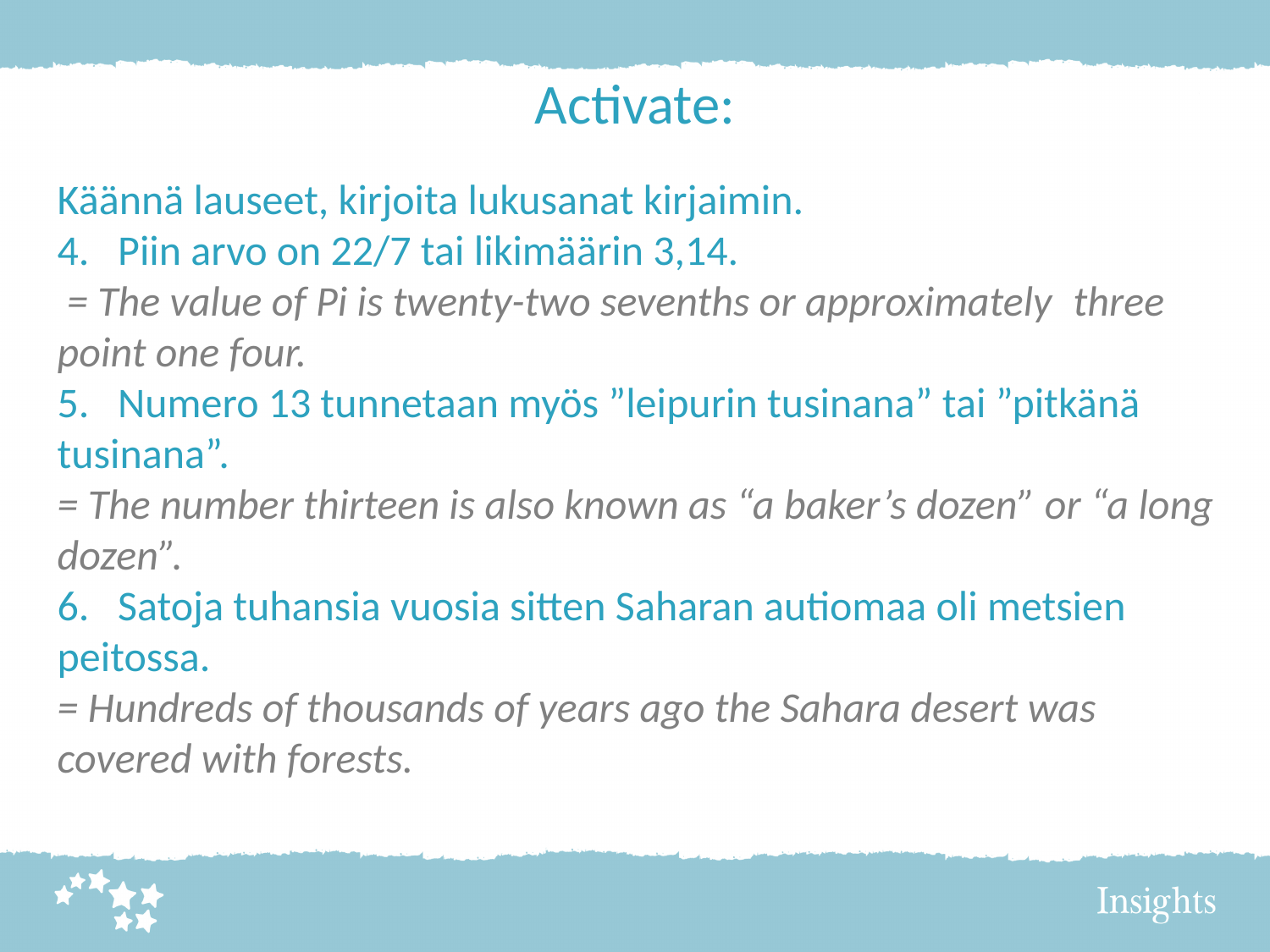

Activate:
Käännä lauseet, kirjoita lukusanat kirjaimin.
4.   Piin arvo on 22/7 tai likimäärin 3,14.
 = The value of Pi is twenty-two sevenths or approximately 	three point one four.
5.   Numero 13 tunnetaan myös ”leipurin tusinana” tai ”pitkänä       tusinana”.
= The number thirteen is also known as “a baker’s dozen” or “a long dozen”.
6.   Satoja tuhansia vuosia sitten Saharan autiomaa oli metsien peitossa.
= Hundreds of thousands of years ago the Sahara desert was covered with forests.